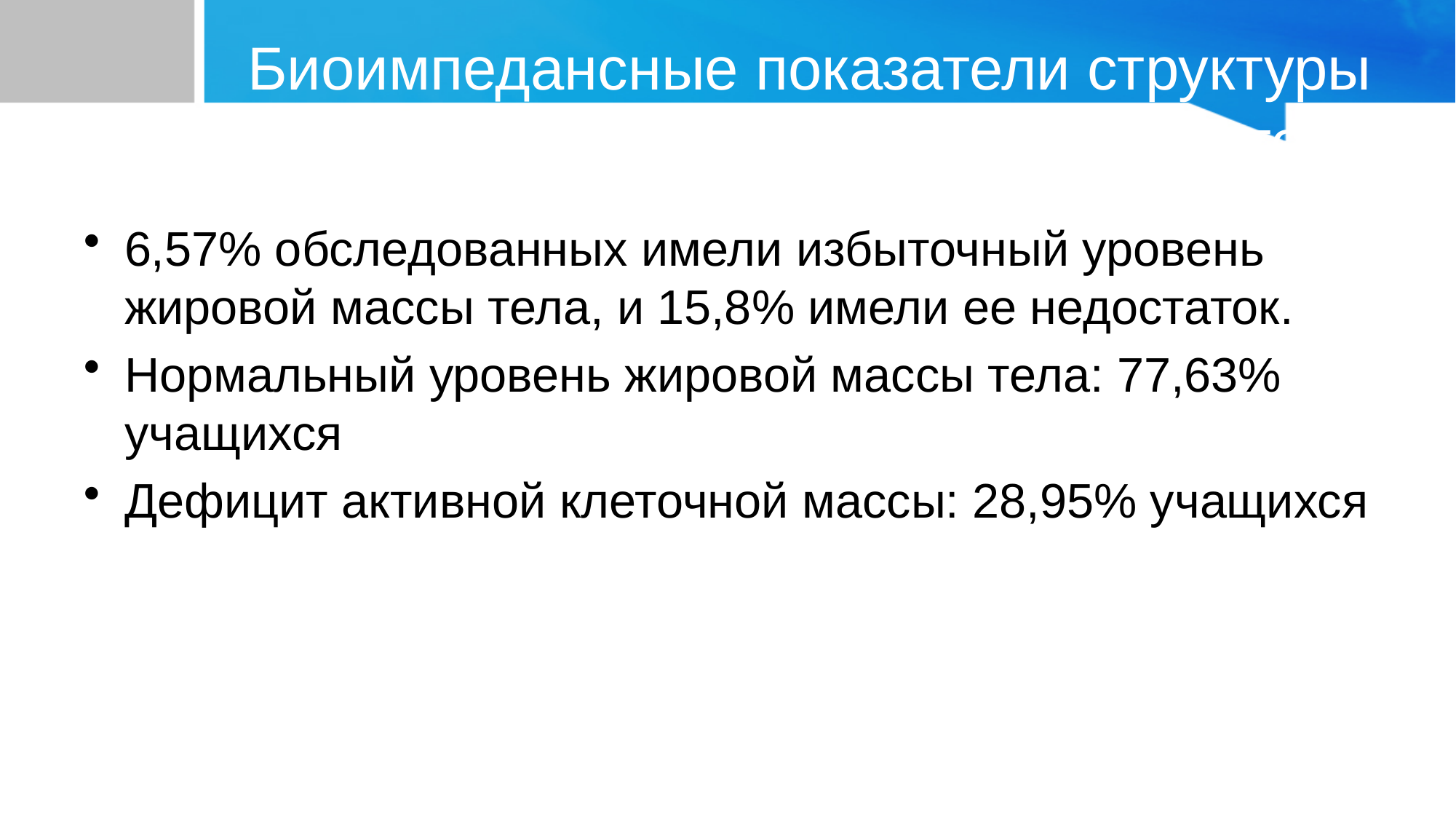

# Биоимпедансные показатели структуры массы тела
6,57% обследованных имели избыточный уровень жировой массы тела, и 15,8% имели ее недостаток.
Нормальный уровень жировой массы тела: 77,63% учащихся
Дефицит активной клеточной массы: 28,95% учащихся